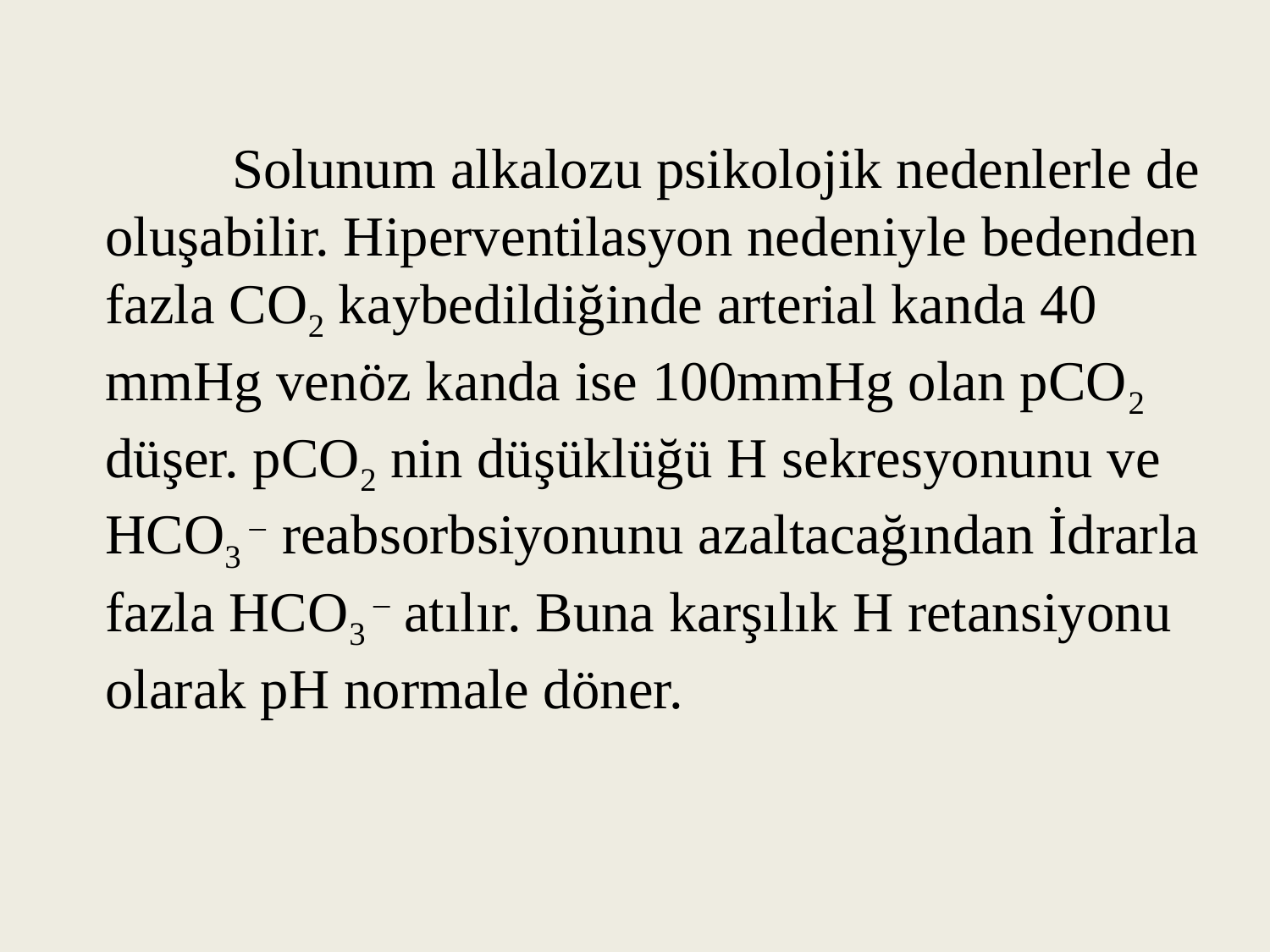

Solunum alkalozu psikolojik nedenlerle de oluşabilir. Hiperventilasyon nedeniyle bedenden fazla CO2 kaybedildiğinde arterial kanda 40 mmHg venöz kanda ise 100mmHg olan pCO2 düşer. pCO2 nin düşüklüğü H sekresyonunu ve HCO3 –  reabsorbsiyonunu azaltacağından İdrarla fazla HCO3 – atılır. Buna karşılık H retansiyonu olarak pH normale döner.